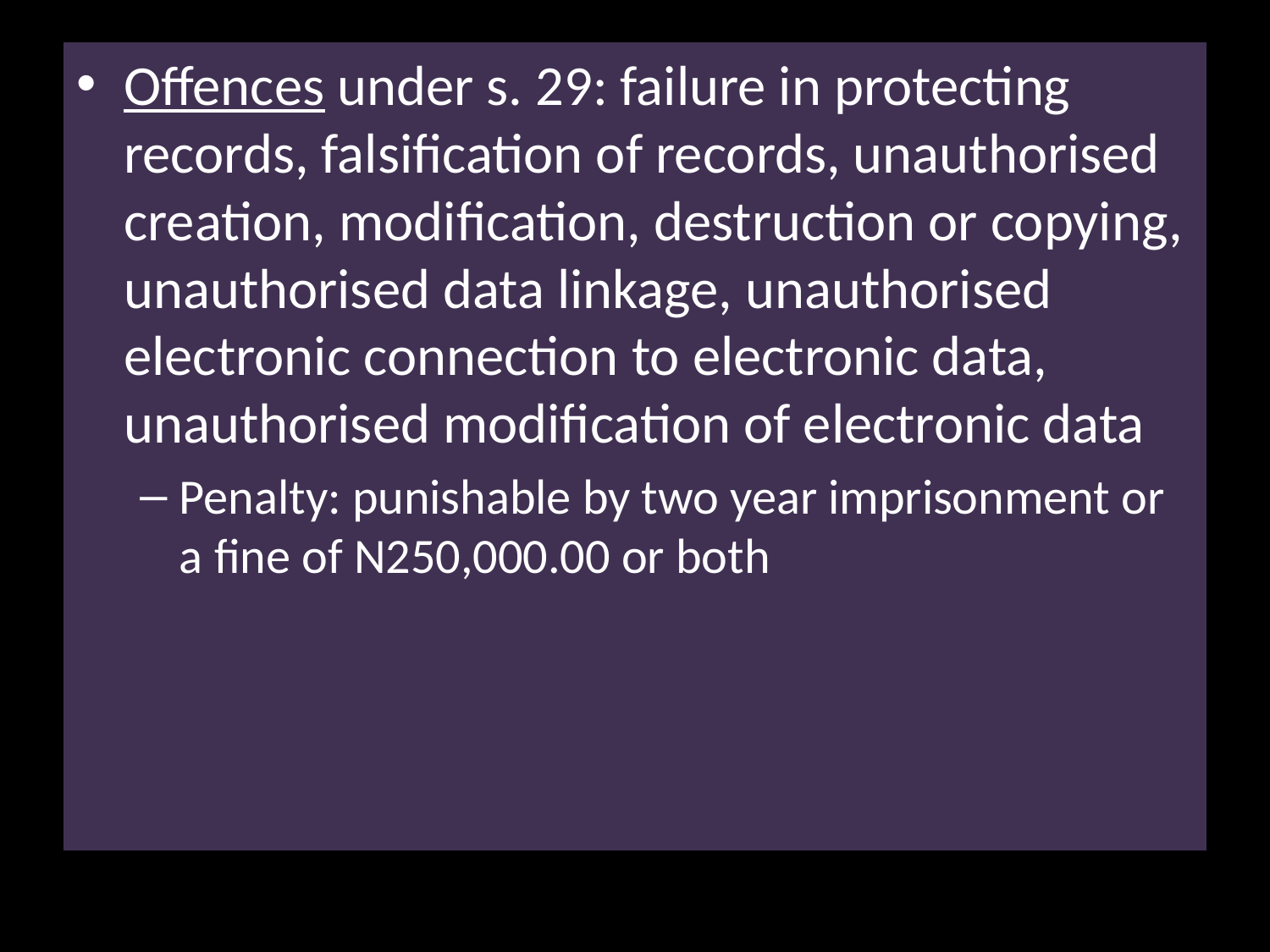

#
Offences under s. 29: failure in protecting records, falsification of records, unauthorised creation, modification, destruction or copying, unauthorised data linkage, unauthorised electronic connection to electronic data, unauthorised modification of electronic data
Penalty: punishable by two year imprisonment or a fine of N250,000.00 or both